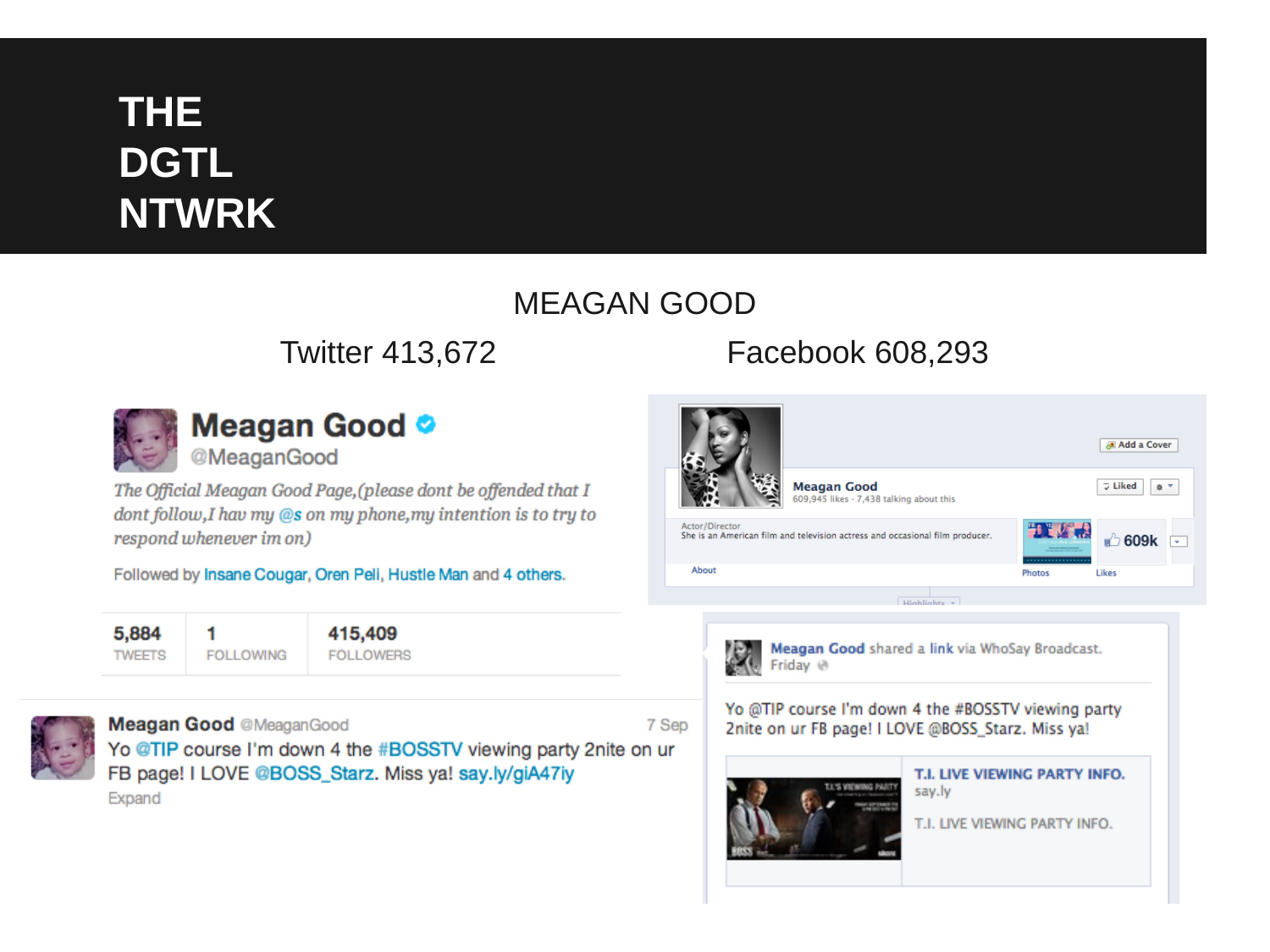

# THE
DGTL
NTWRK
MEAGAN GOOD
Twitter 413,672                          Facebook 608,293